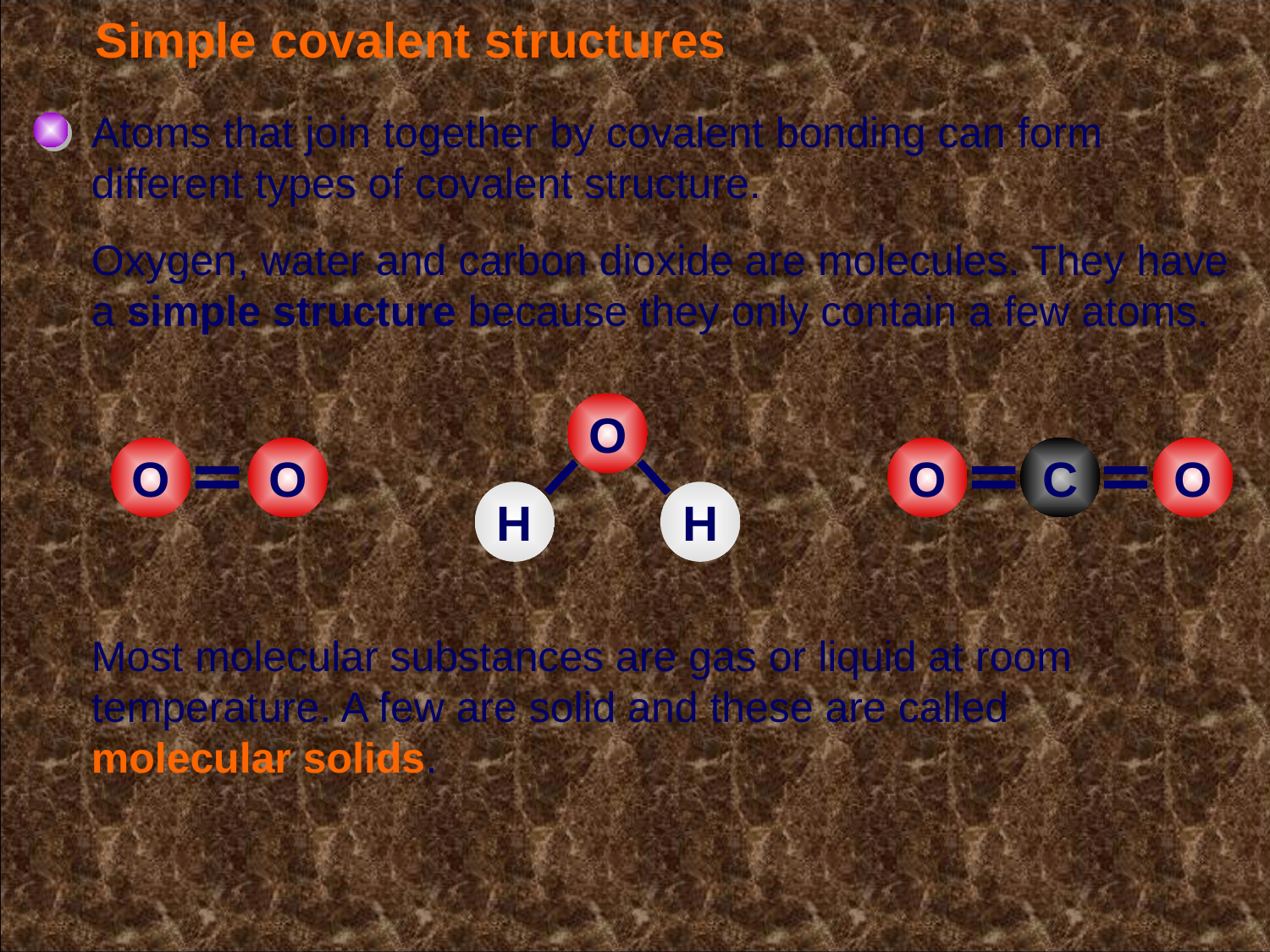

# Simple covalent structures
Atoms that join together by covalent bonding can form different types of covalent structure.

Oxygen, water and carbon dioxide are molecules. They have a simple structure because they only contain a few atoms.
O

H
H
O
O

O
C
O

Most molecular substances are gas or liquid at room temperature. A few are solid and these are called molecular solids.